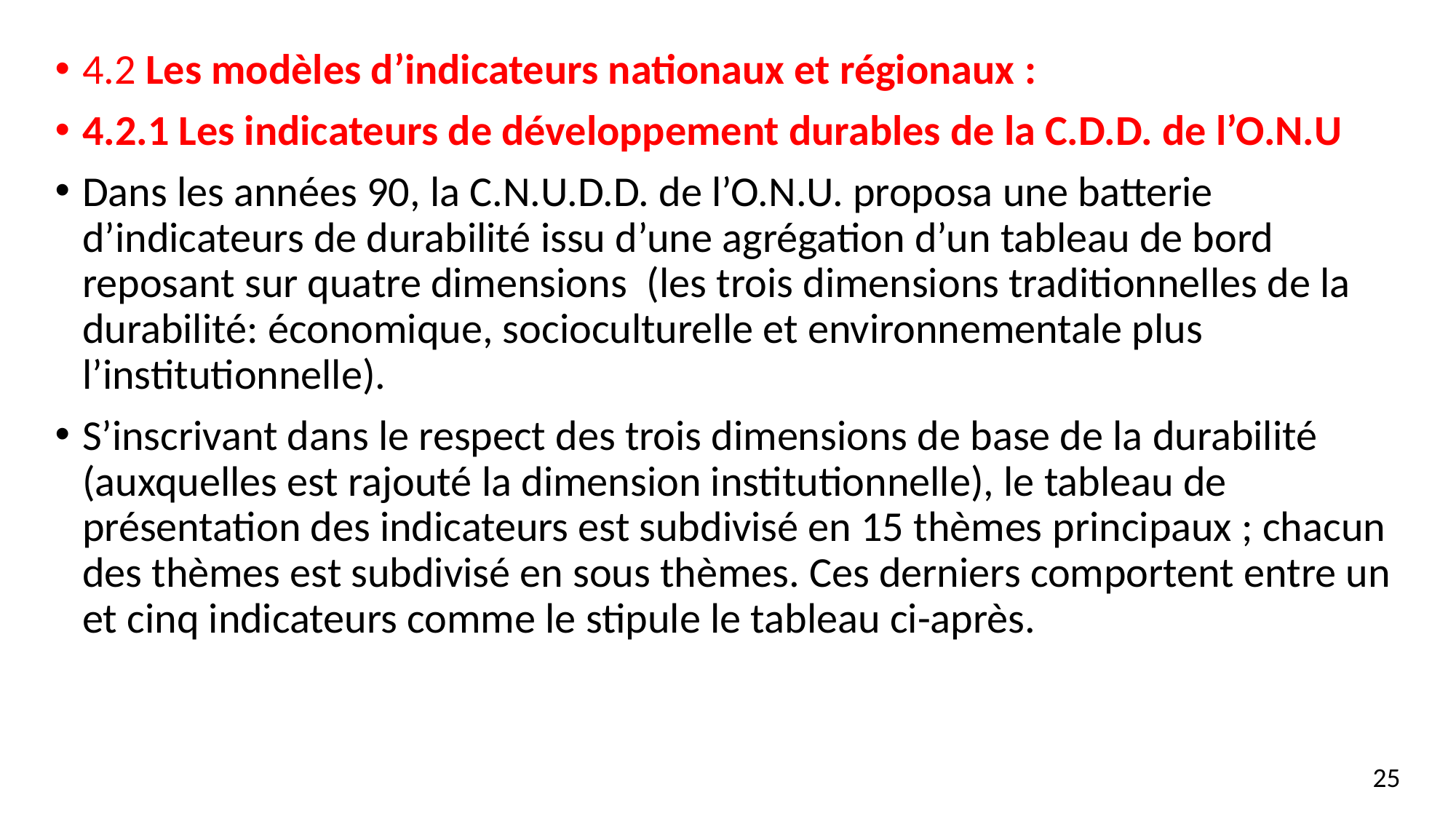

4.2 Les modèles d’indicateurs nationaux et régionaux :
4.2.1 Les indicateurs de développement durables de la C.D.D. de l’O.N.U
Dans les années 90, la C.N.U.D.D. de l’O.N.U. proposa une batterie d’indicateurs de durabilité issu d’une agrégation d’un tableau de bord reposant sur quatre dimensions  (les trois dimensions traditionnelles de la durabilité: économique, socioculturelle et environnementale plus l’institutionnelle).
S’inscrivant dans le respect des trois dimensions de base de la durabilité (auxquelles est rajouté la dimension institutionnelle), le tableau de présentation des indicateurs est subdivisé en 15 thèmes principaux ; chacun des thèmes est subdivisé en sous thèmes. Ces derniers comportent entre un et cinq indicateurs comme le stipule le tableau ci-après.

25